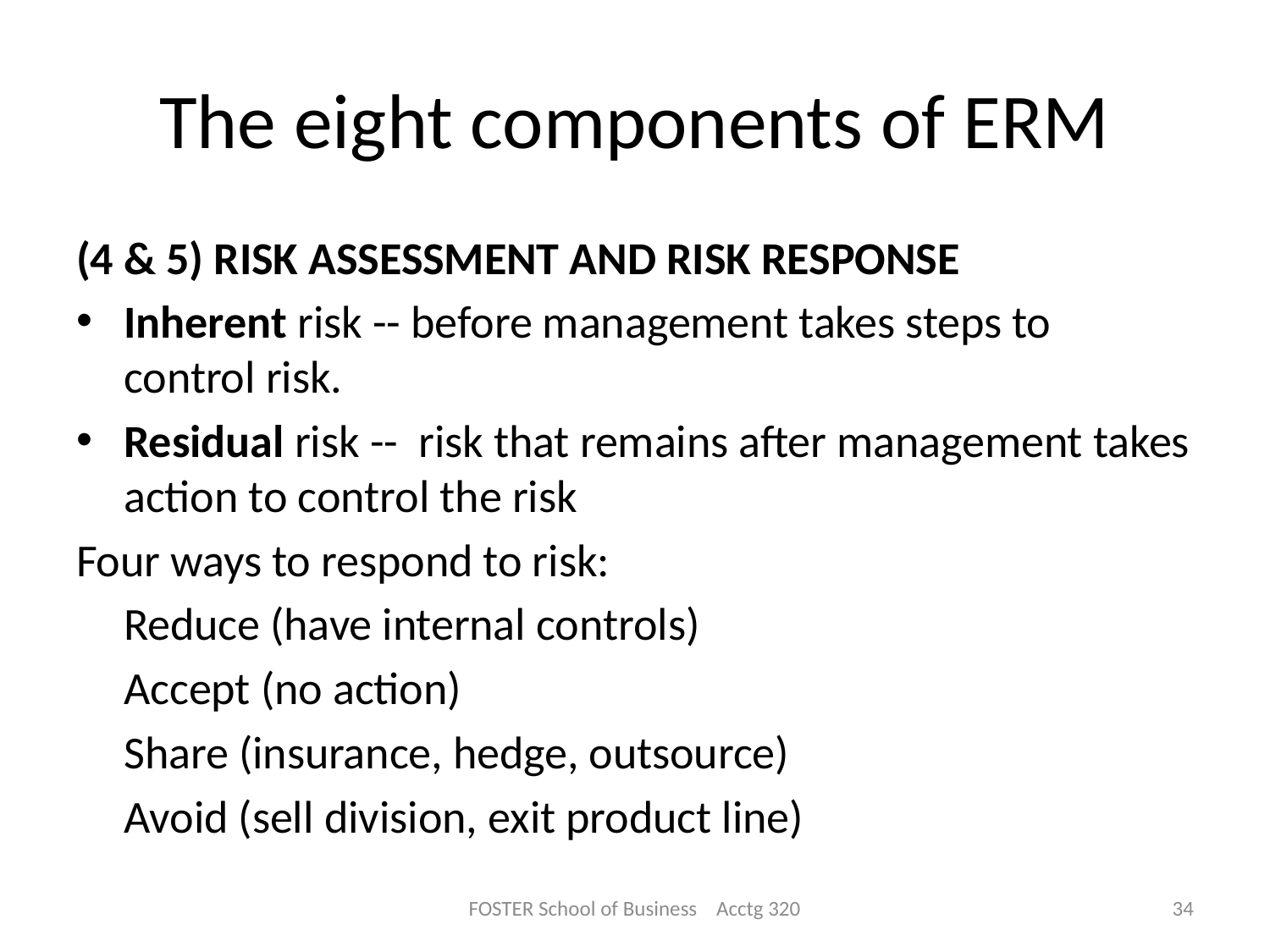

# The eight components of ERM
(4 & 5) RISK ASSESSMENT AND RISK RESPONSE
Inherent risk -- before management takes steps to control risk.
Residual risk --  risk that remains after management takes action to control the risk
Four ways to respond to risk:
	Reduce (have internal controls)
	Accept (no action)
	Share (insurance, hedge, outsource)
	Avoid (sell division, exit product line)
FOSTER School of Business    Acctg 320
34